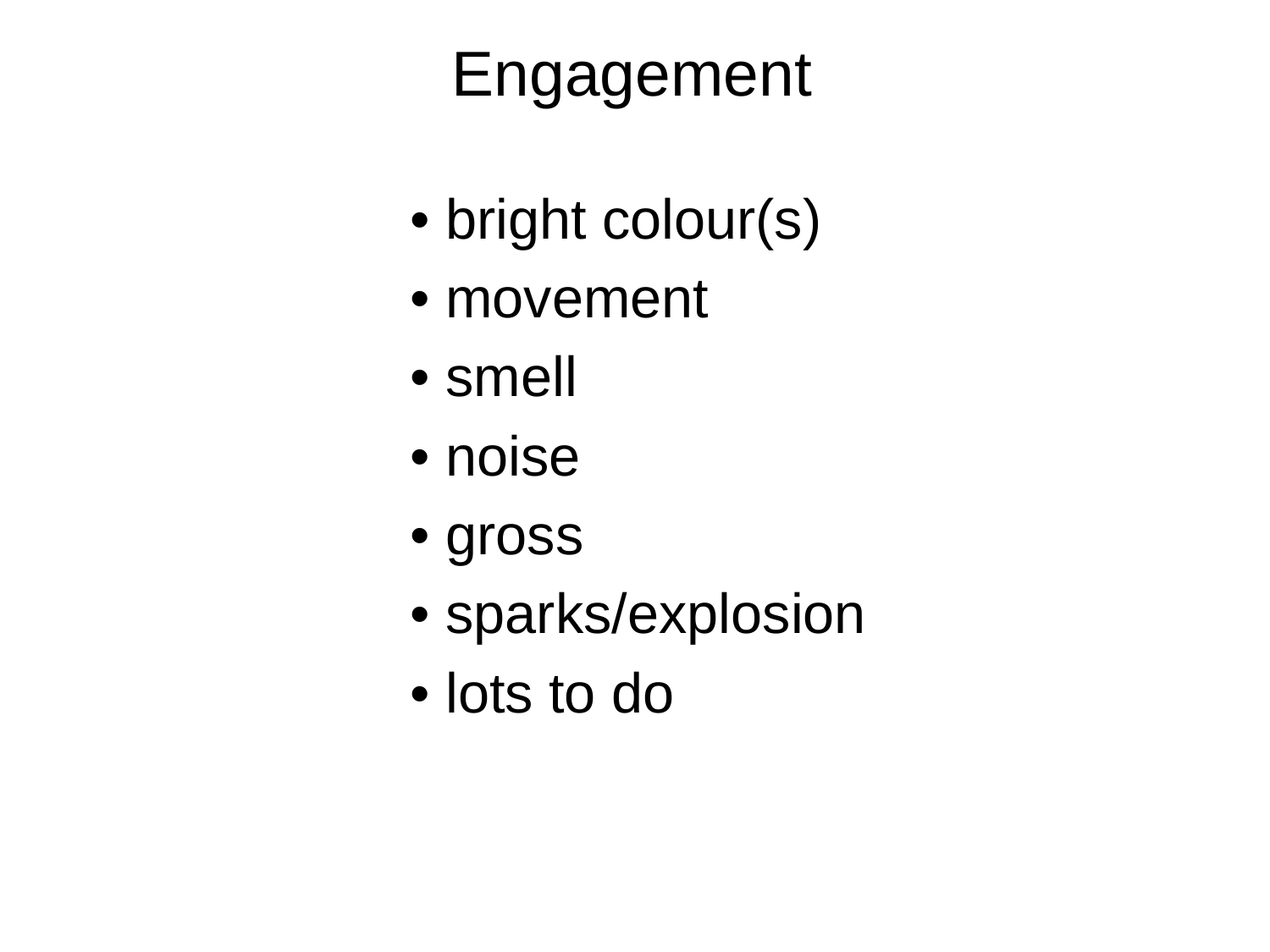

# Engagement
    • bright colour(s)
    • movement
    • smell
    • noise
    • gross
    • sparks/explosion
    • lots to do